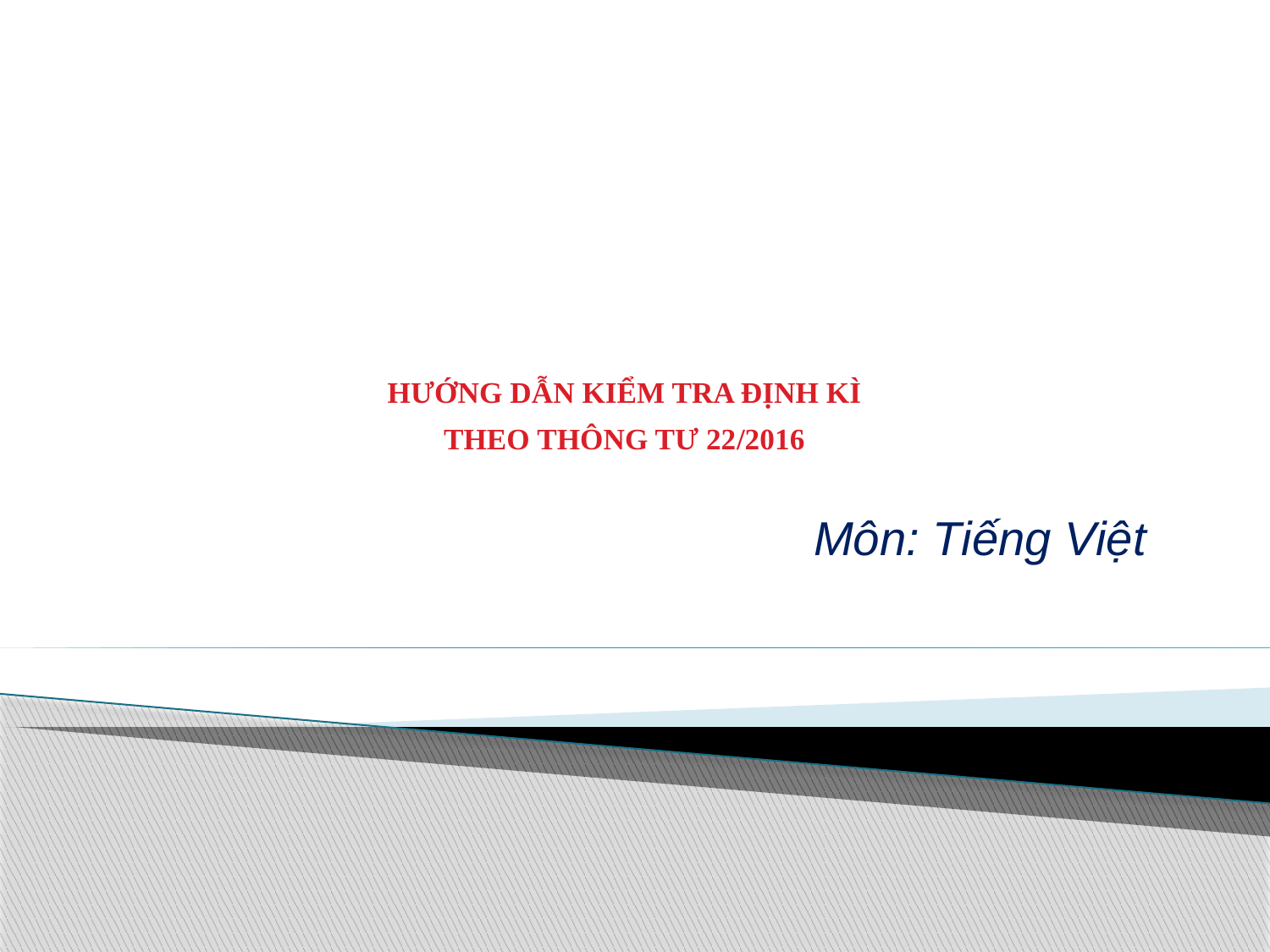

# HƯỚNG DẪN KIỂM TRA ĐỊNH KÌ THEO THÔNG TƯ 22/2016
 Môn: Tiếng Việt